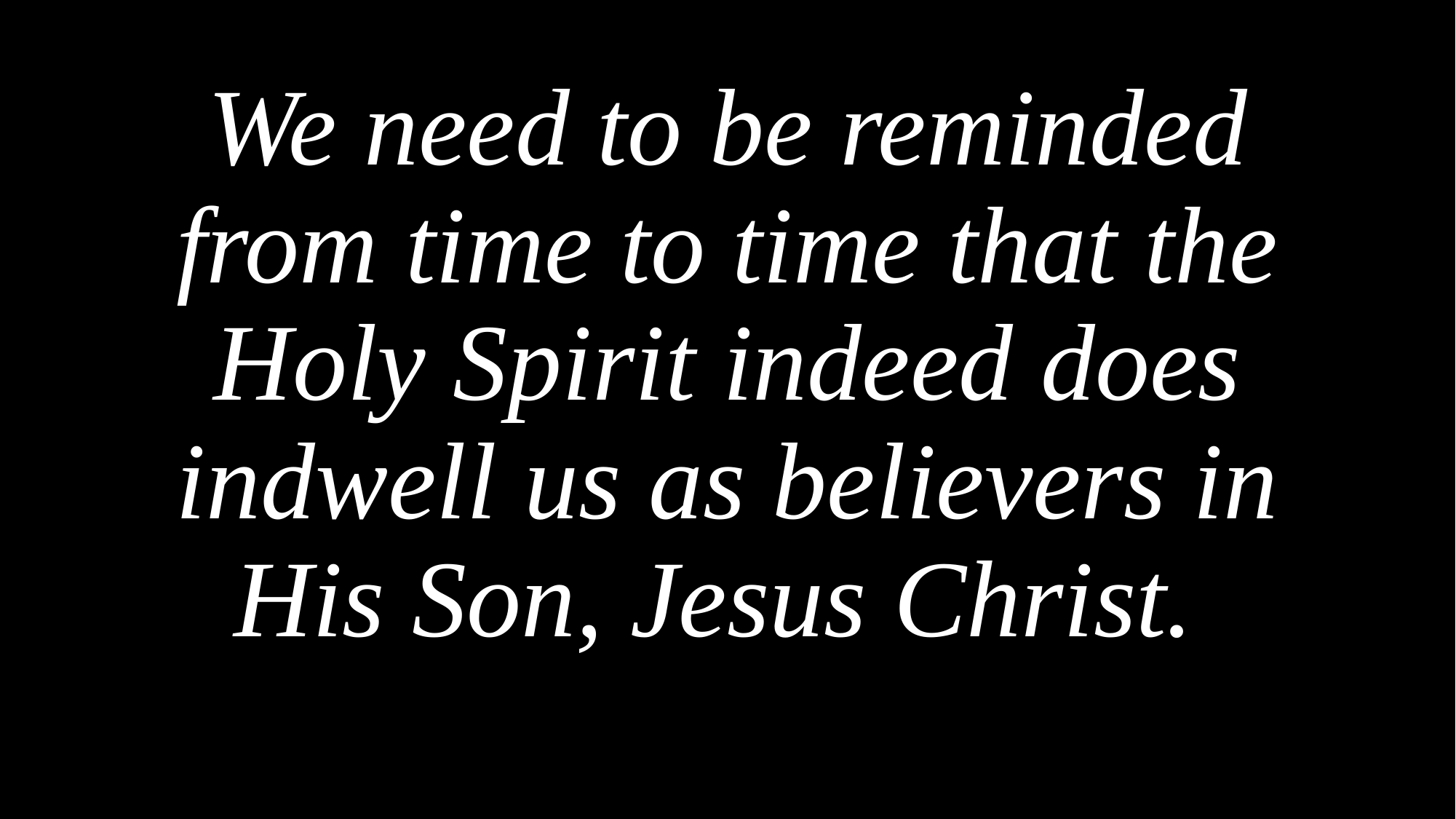

We need to be reminded from time to time that the Holy Spirit indeed does indwell us as believers in His Son, Jesus Christ.